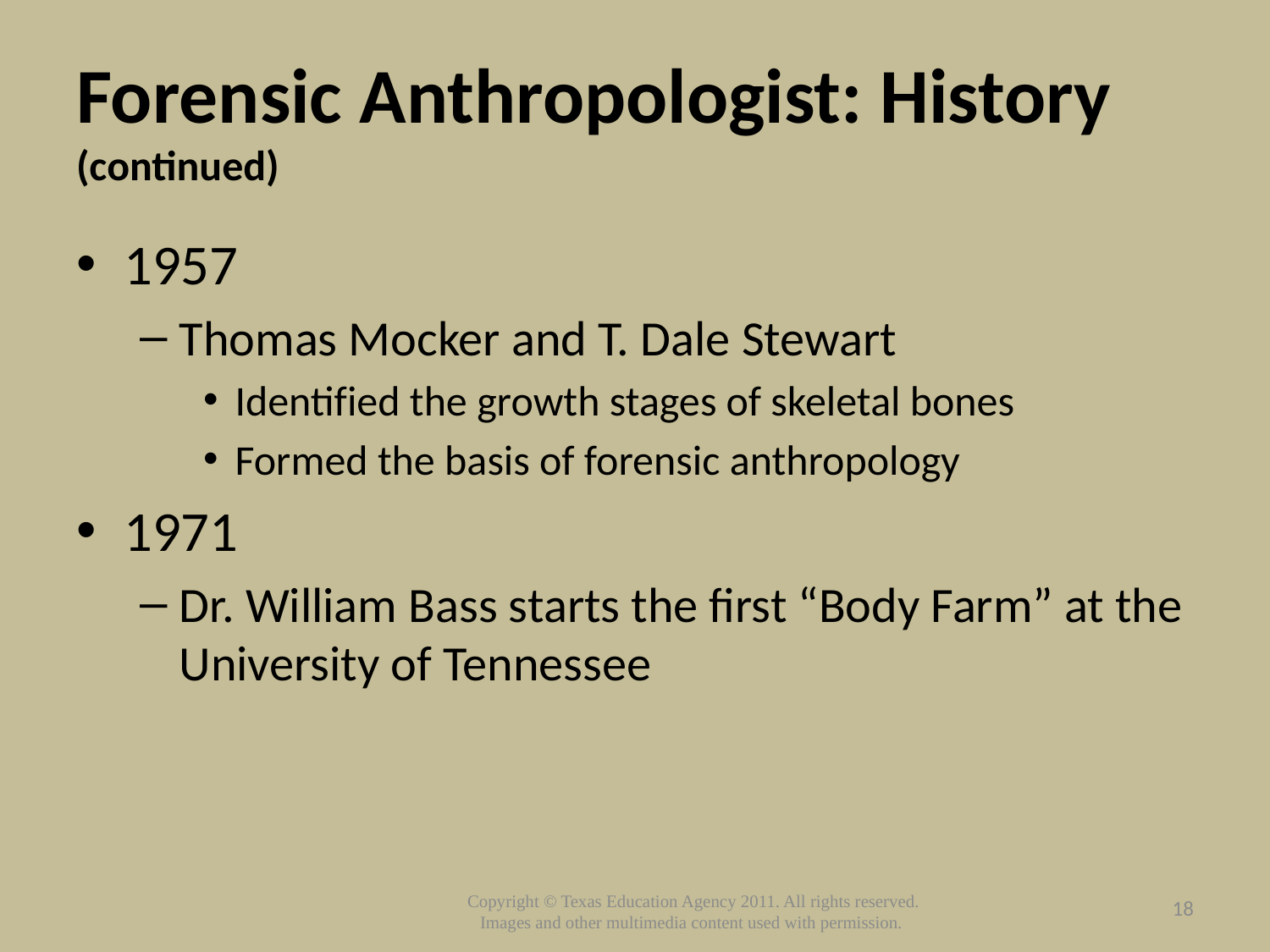

# Forensic Anthropologist: History (continued)
1957
Thomas Mocker and T. Dale Stewart
Identified the growth stages of skeletal bones
Formed the basis of forensic anthropology
1971
Dr. William Bass starts the first “Body Farm” at the University of Tennessee
18